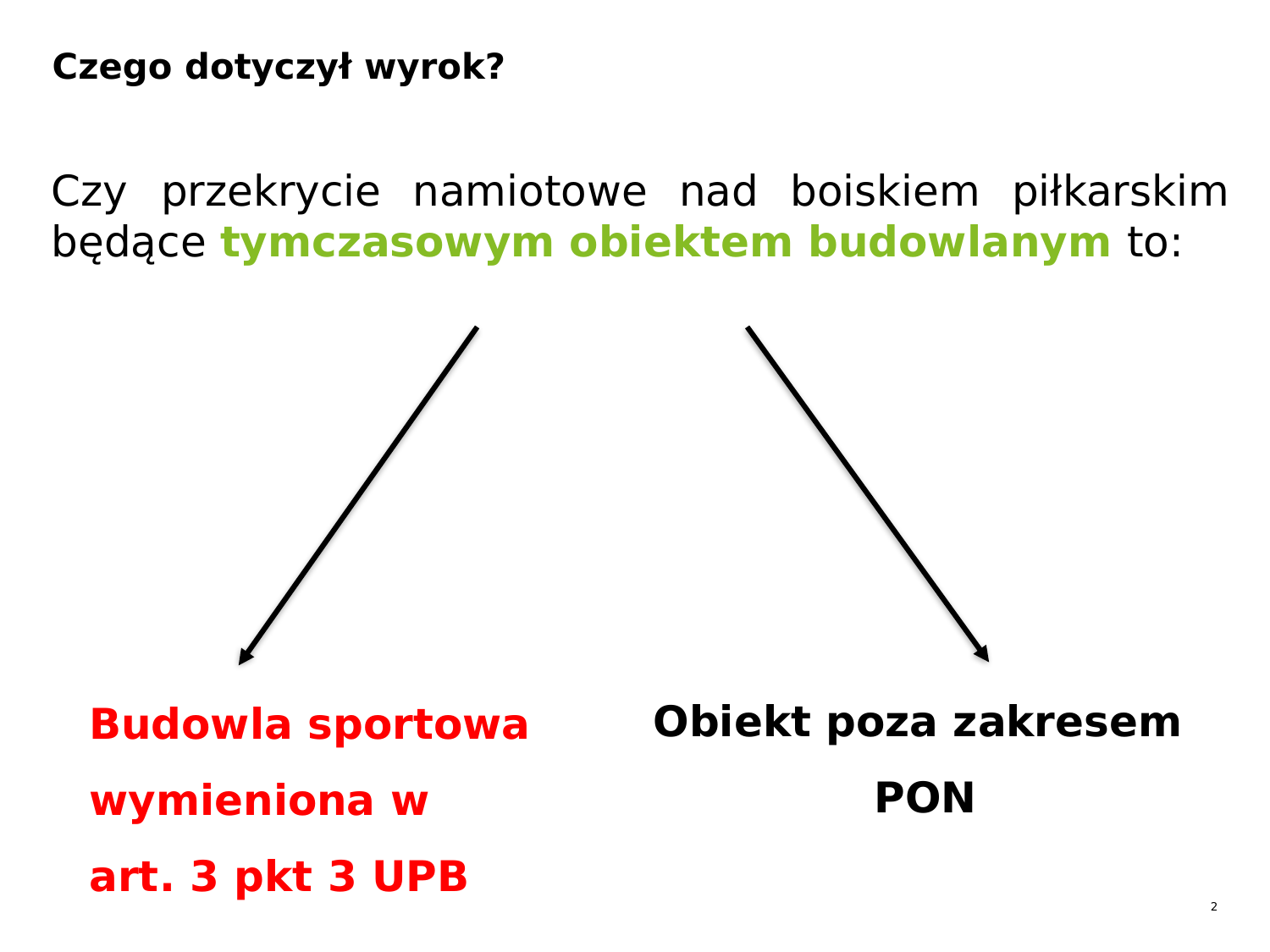

# Czego dotyczył wyrok?
Czy przekrycie namiotowe nad boiskiem piłkarskim będące tymczasowym obiektem budowlanym to:
Obiekt poza zakresem
PON
Budowla sportowa
wymieniona w
art. 3 pkt 3 UPB